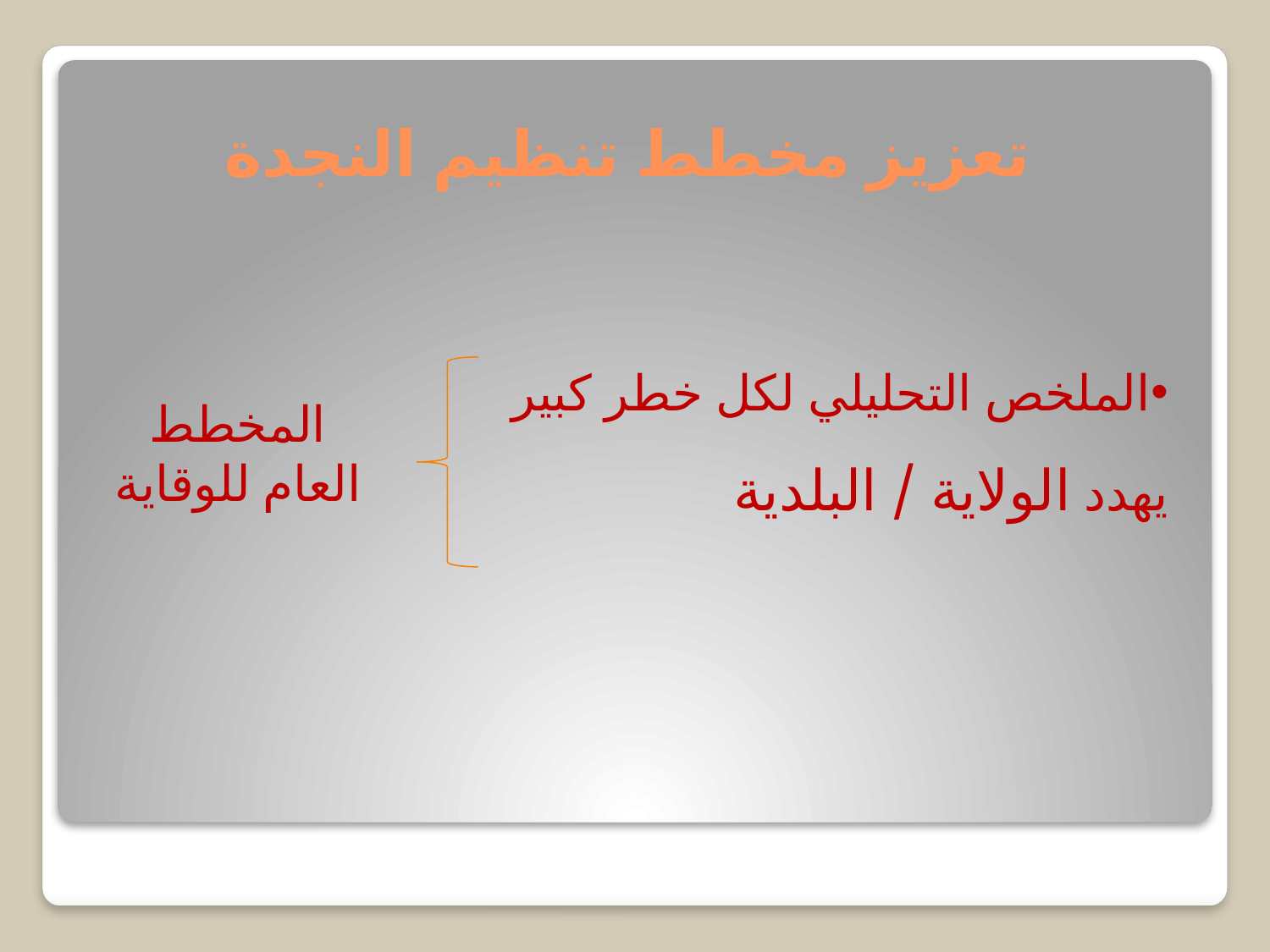

# تعزيز مخطط تنظيم النجدة

الملخص التحليلي لكل خطر كبير يهدد الولاية / البلدية

المخطط العام للوقاية